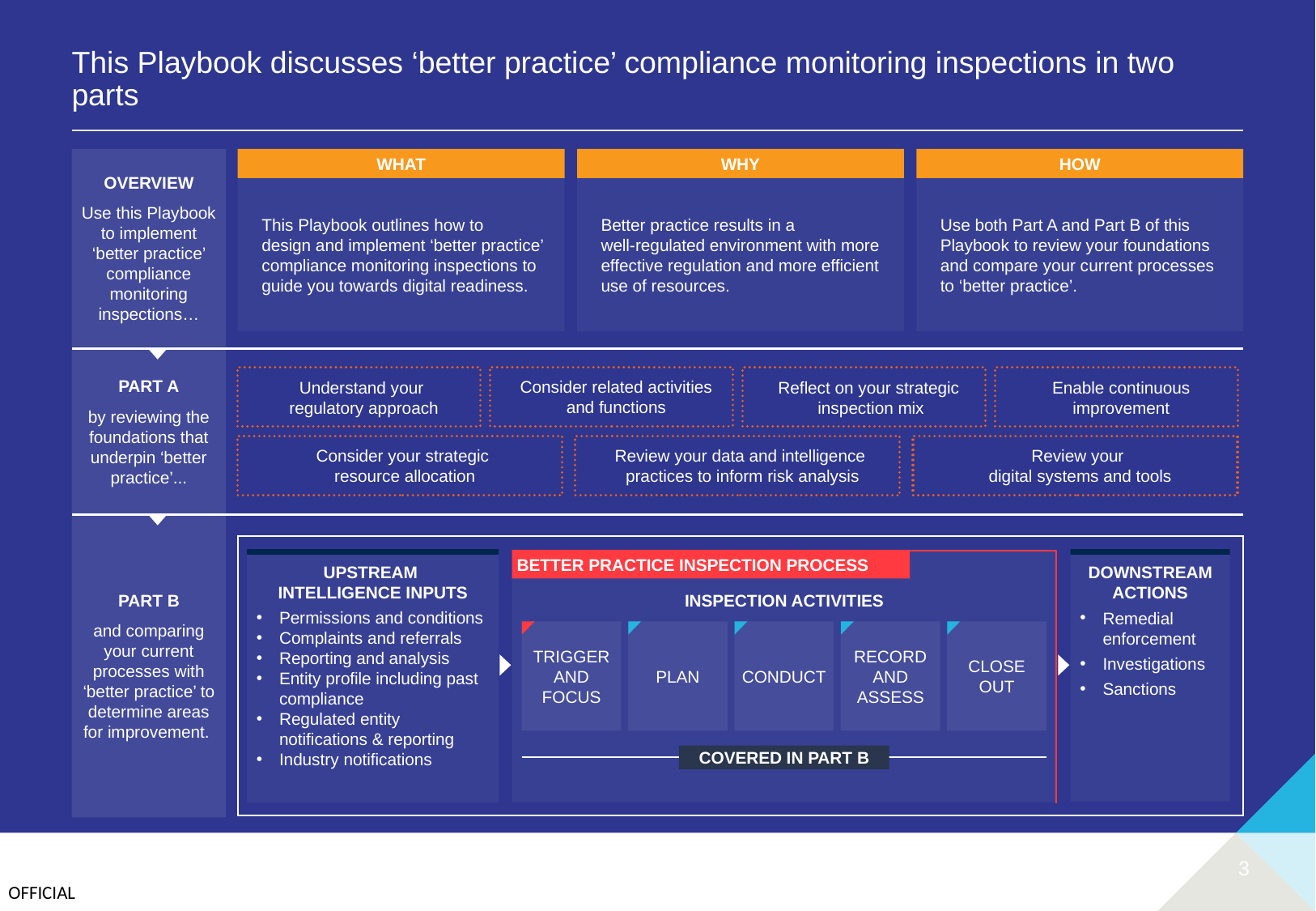

# This Playbook discusses ‘better practice’ compliance monitoring inspections in two parts
OVERVIEW
Use this Playbook to implement ‘better practice’ compliance monitoring inspections…
PART A
by reviewing the foundations that underpin ‘better practice’...
PART B
and comparing your current processes with ‘better practice’ to determine areas for improvement.
WHAT
This Playbook outlines how to
design and implement ‘better practice’ compliance monitoring inspections to guide you towards digital readiness.
WHY
Better practice results in a
well-regulated environment with more effective regulation and more efficient use of resources.
HOW
Use both Part A and Part B of this Playbook to review your foundations and compare your current processes to ‘better practice’.

Consider related activities and functions
Understand your
regulatory approach
Reflect on your strategic
 inspection mix
Enable continuous improvement
Consider your strategic
resource allocation
Review your data and intelligence
practices to inform risk analysis
Review your
digital systems and tools

DOWNSTREAM ACTIONS
Remedial enforcement
Investigations
Sanctions

UPSTREAM
INTELLIGENCE INPUTS
Permissions and conditions
Complaints and referrals
Reporting and analysis
Entity profile including past compliance
Regulated entity notifications & reporting
Industry notifications
BETTER PRACTICE INSPECTION PROCESS

INSPECTION ACTIVITIES
CLOSE OUT
TRIGGER AND FOCUS
PLAN
CONDUCT
RECORD AND ASSESS

COVERED IN PART B